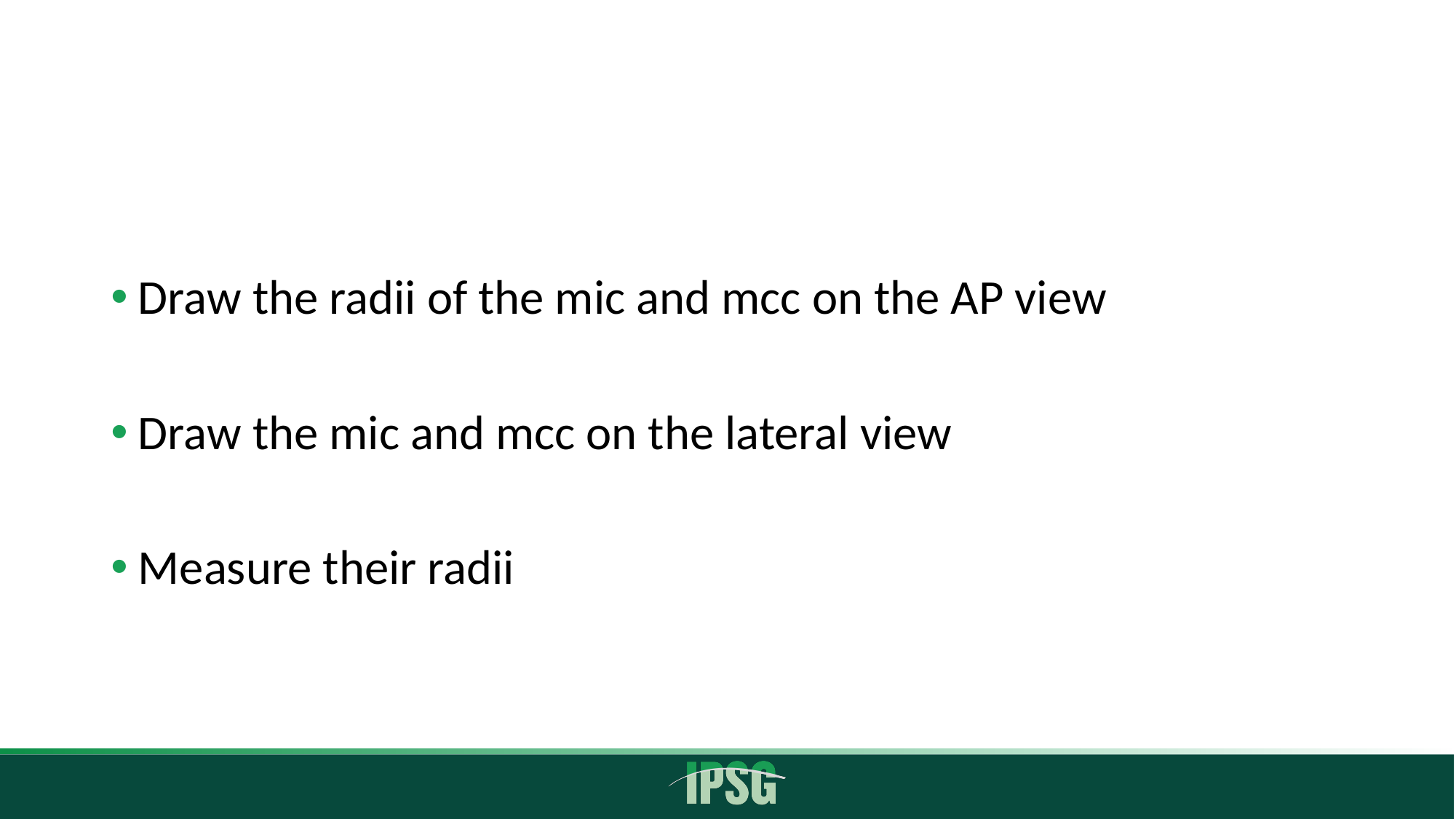

Draw the radii of the mic and mcc on the AP view

Draw the mic and mcc on the lateral view

Measure their radii